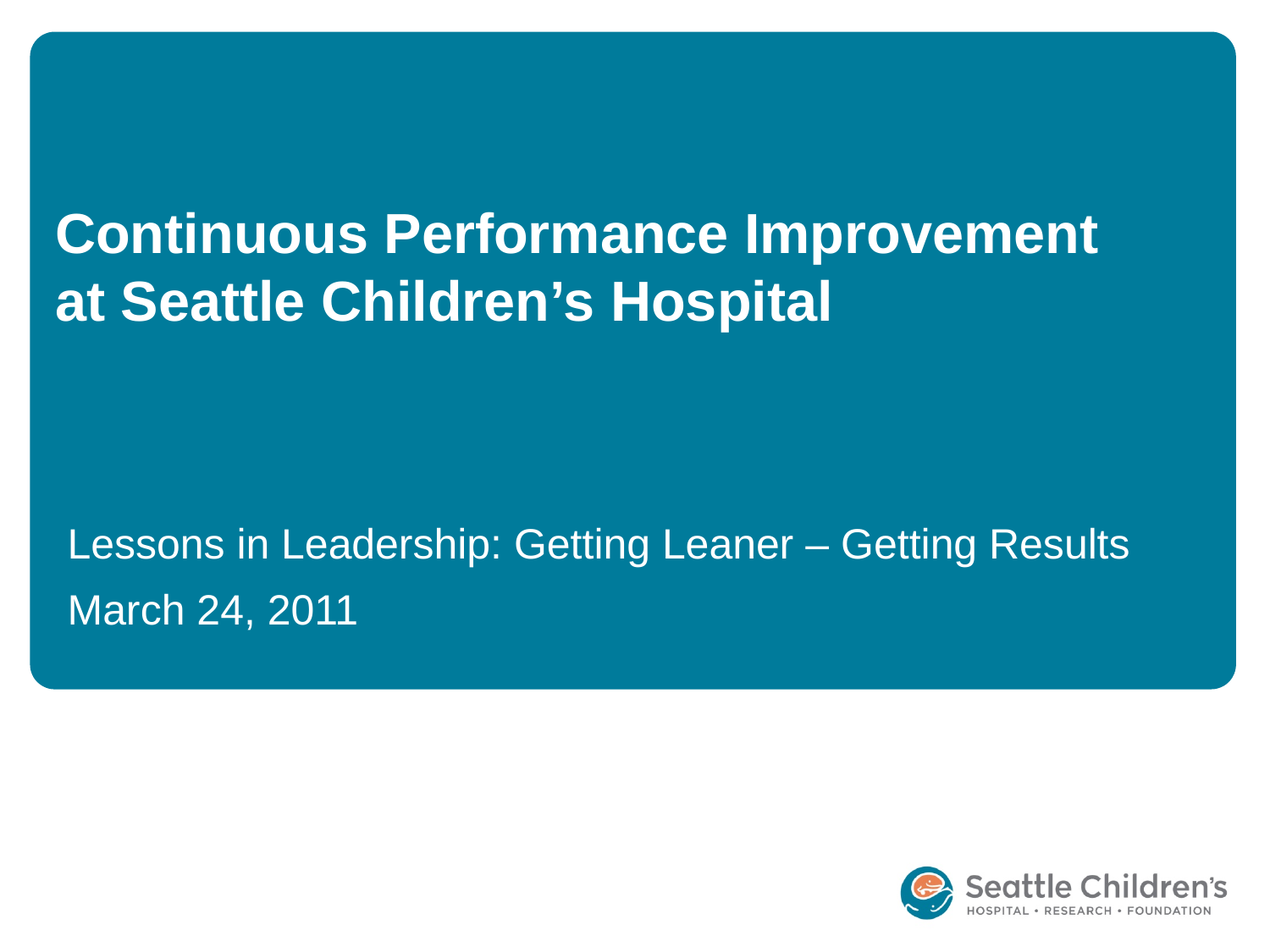

# Continuous Performance Improvement at Seattle Children’s Hospital
Lessons in Leadership: Getting Leaner – Getting Results
March 24, 2011